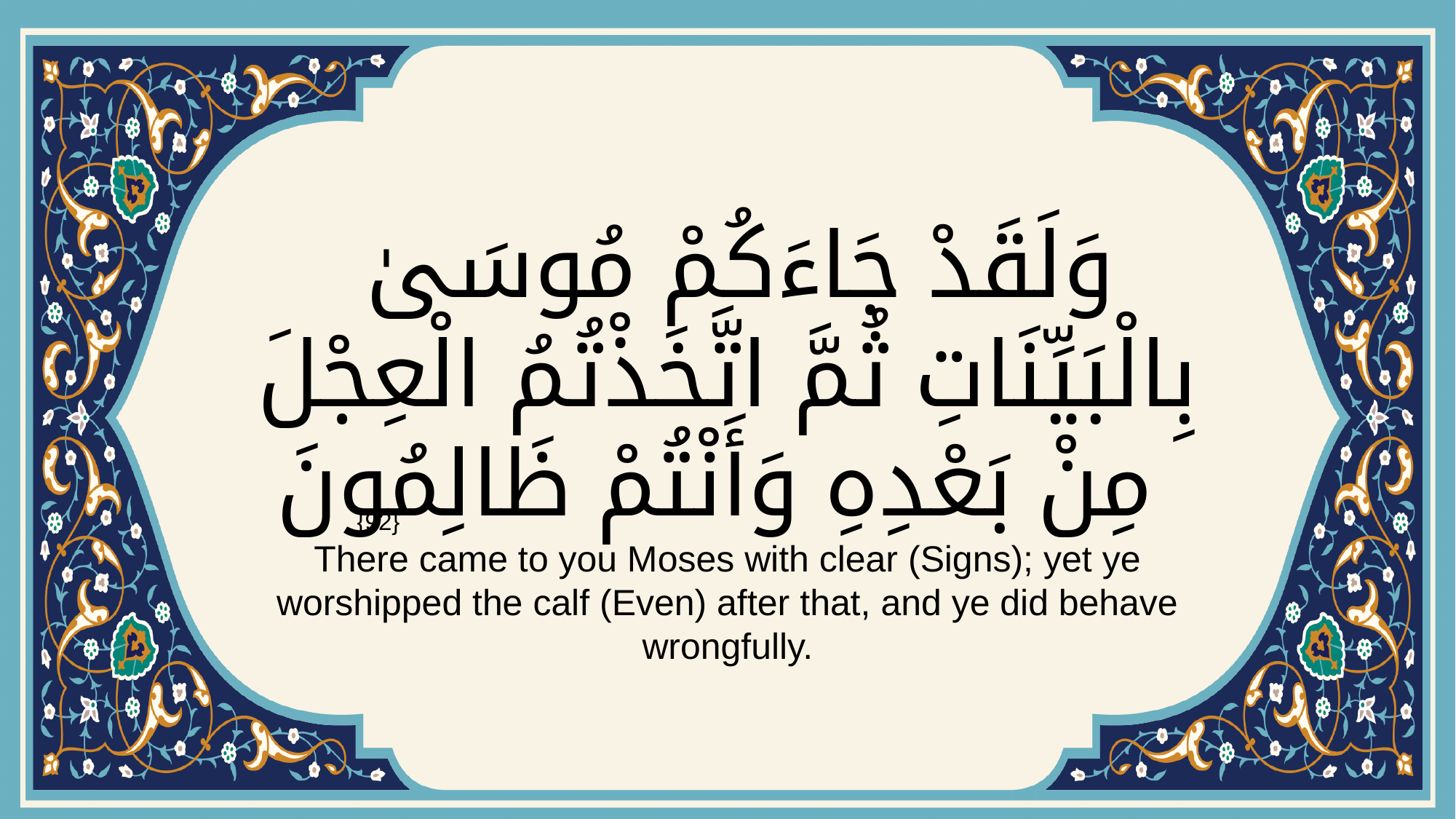

# وَلَقَدْ جَاءَكُمْ مُوسَىٰ بِالْبَيِّنَاتِ ثُمَّ اتَّخَذْتُمُ الْعِجْلَ مِنْ بَعْدِهِ وَأَنْتُمْ ظَالِمُونَ
{92}
There came to you Moses with clear (Signs); yet ye worshipped the calf (Even) after that, and ye did behave wrongfully.